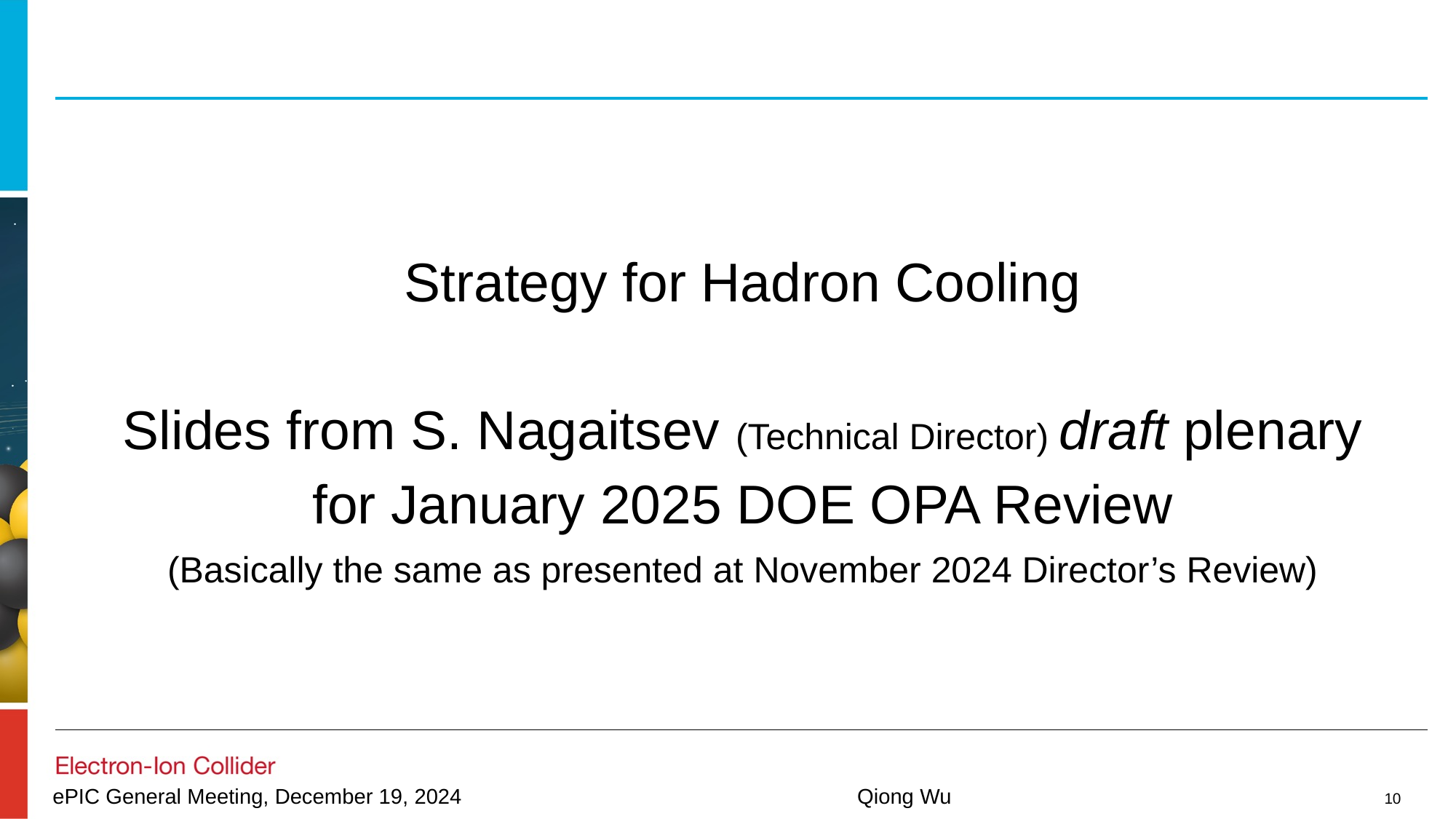

Strategy for Hadron Cooling

Slides from S. Nagaitsev (Technical Director) draft plenary
for January 2025 DOE OPA Review
(Basically the same as presented at November 2024 Director’s Review)
10